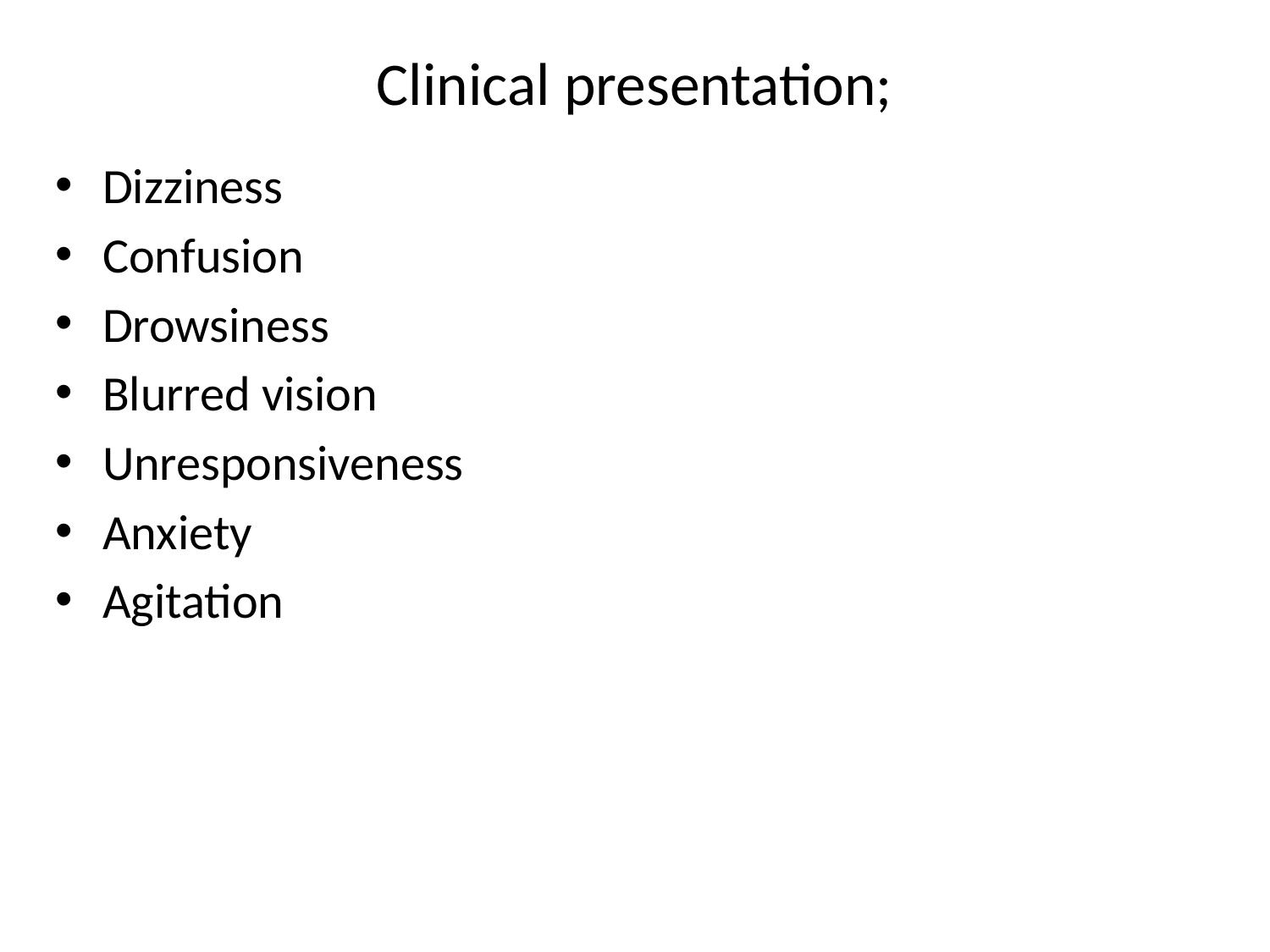

# Clinical presentation;
Dizziness
Confusion
Drowsiness
Blurred vision
Unresponsiveness
Anxiety
Agitation